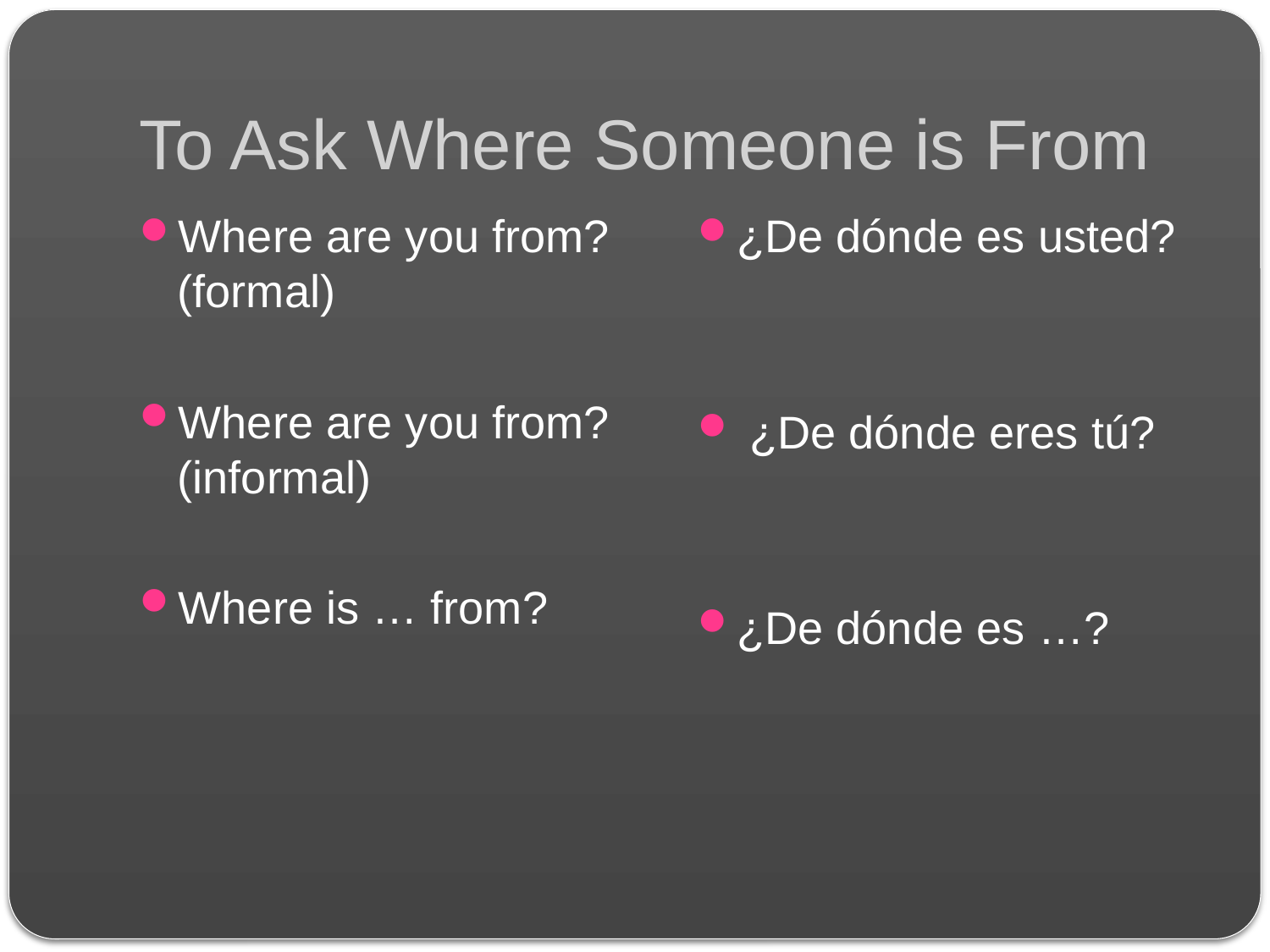

# To Ask Where Someone is From
Where are you from? (formal)

Where are you from? (informal)

Where is … from?
¿De dónde es usted?

 ¿De dónde eres tú?

¿De dónde es …?